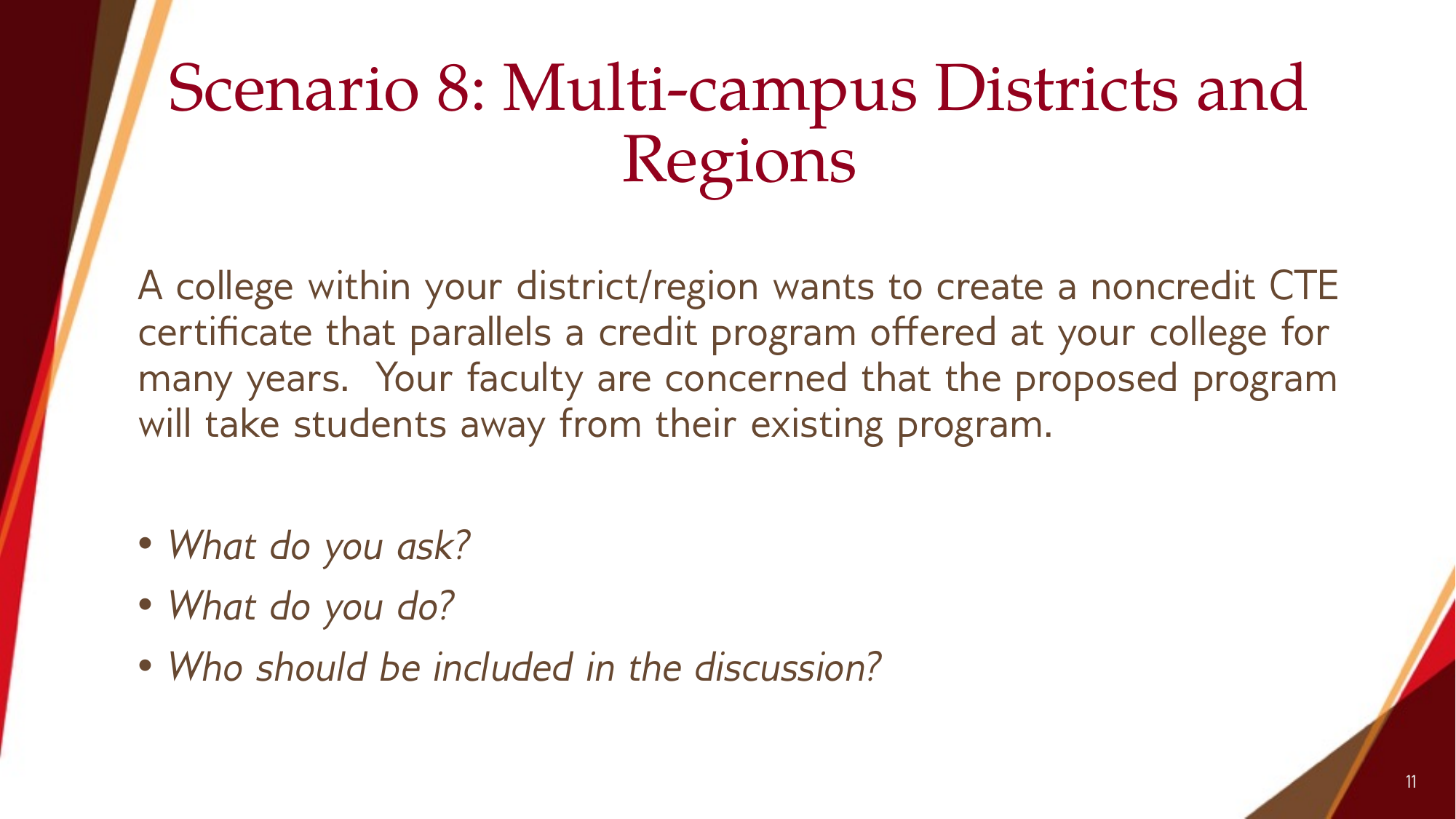

# Scenario 8: Multi-campus Districts and Regions
A college within your district/region wants to create a noncredit CTE certificate that parallels a credit program offered at your college for many years.  Your faculty are concerned that the proposed program will take students away from their existing program.

What do you ask?
What do you do?
Who should be included in the discussion?

11